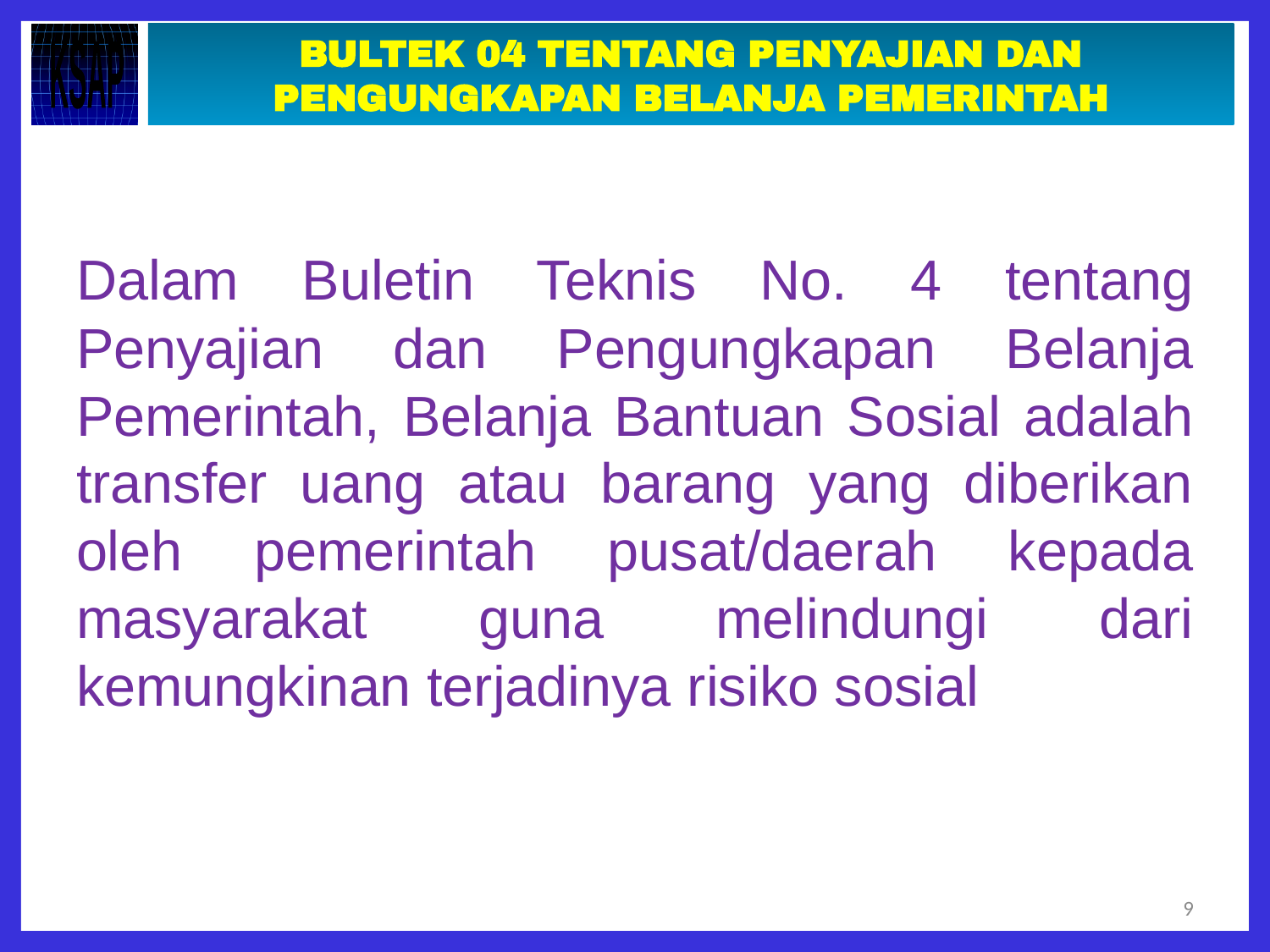

# BULTEK 04 TENTANG PENYAJIAN DAN PENGUNGKAPAN BELANJA PEMERINTAH

Dalam Buletin Teknis No. 4 tentang Penyajian dan Pengungkapan Belanja Pemerintah, Belanja Bantuan Sosial adalah transfer uang atau barang yang diberikan oleh pemerintah pusat/daerah kepada masyarakat guna melindungi dari kemungkinan terjadinya risiko sosial
9